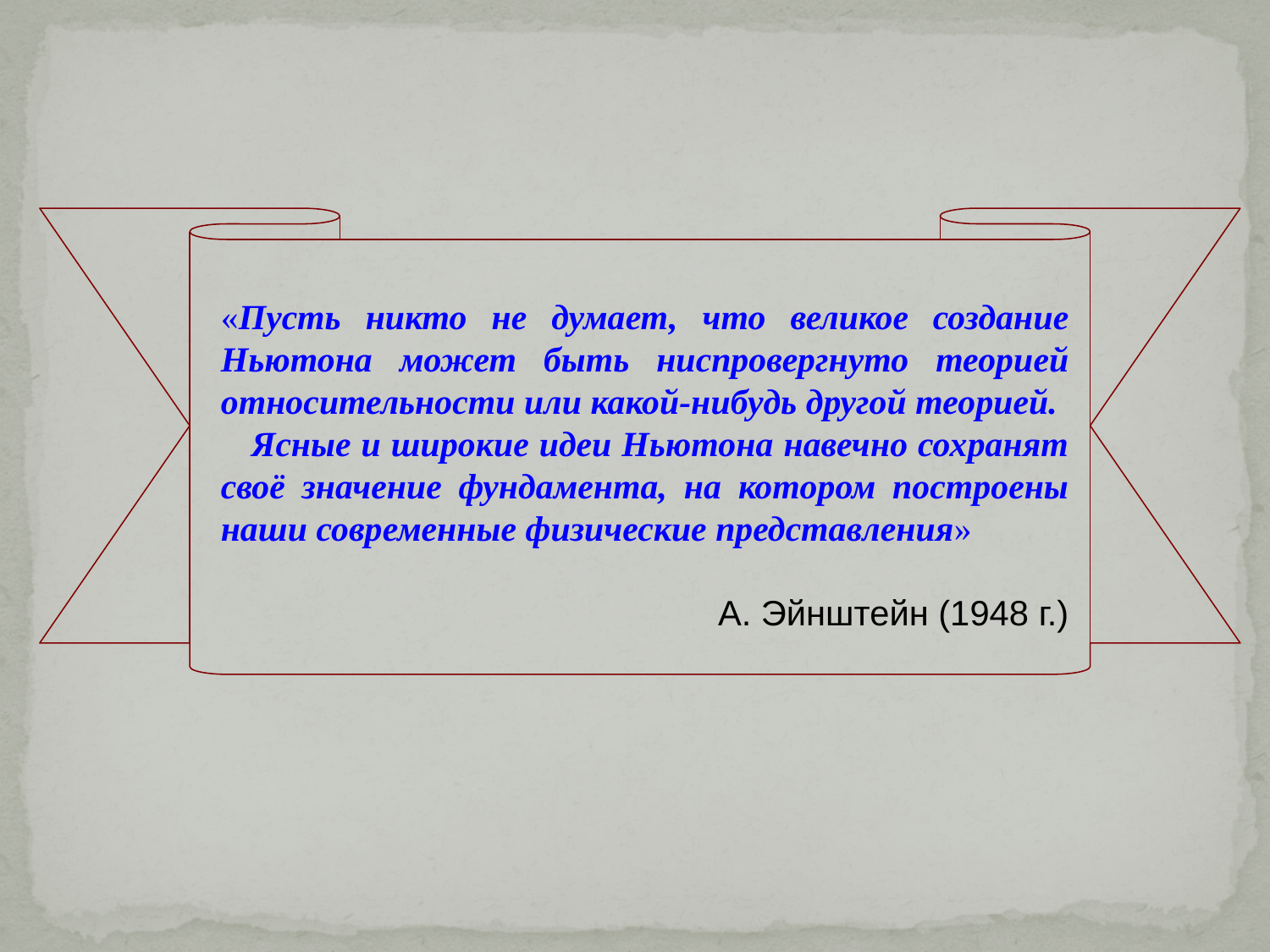

«Пусть никто не думает, что великое создание Ньютона может быть ниспровергнуто теорией относительности или какой-нибудь другой теорией.
   Ясные и широкие идеи Ньютона навечно сохранят своё значение фундамента, на котором построены наши современные физические представления»

А. Эйнштейн (1948 г.)